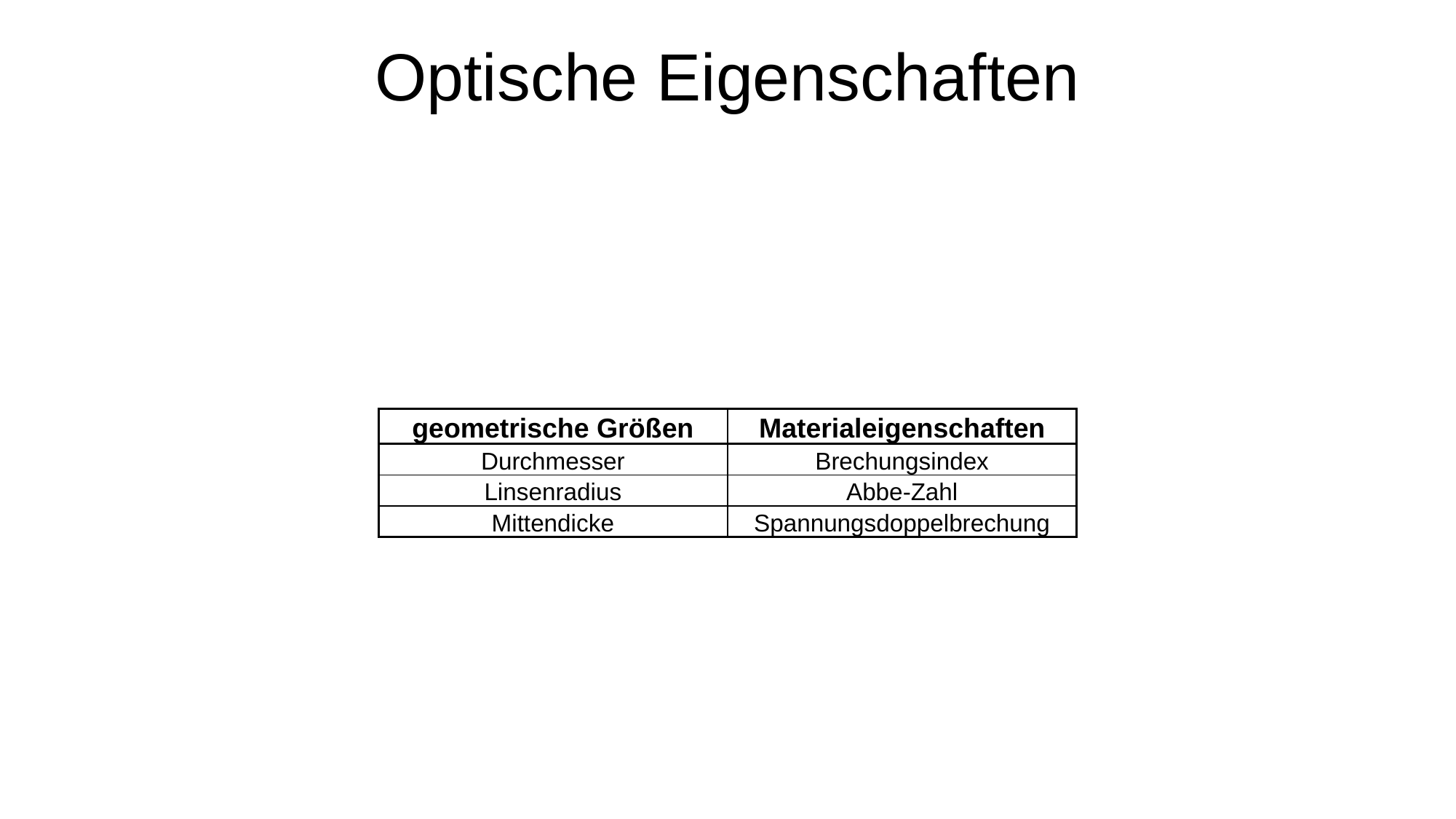

# Optische Eigenschaften
| geometrische Größen | Materialeigenschaften |
| --- | --- |
| Durchmesser | Brechungsindex |
| Linsenradius | Abbe-Zahl |
| Mittendicke | Spannungsdoppelbrechung |